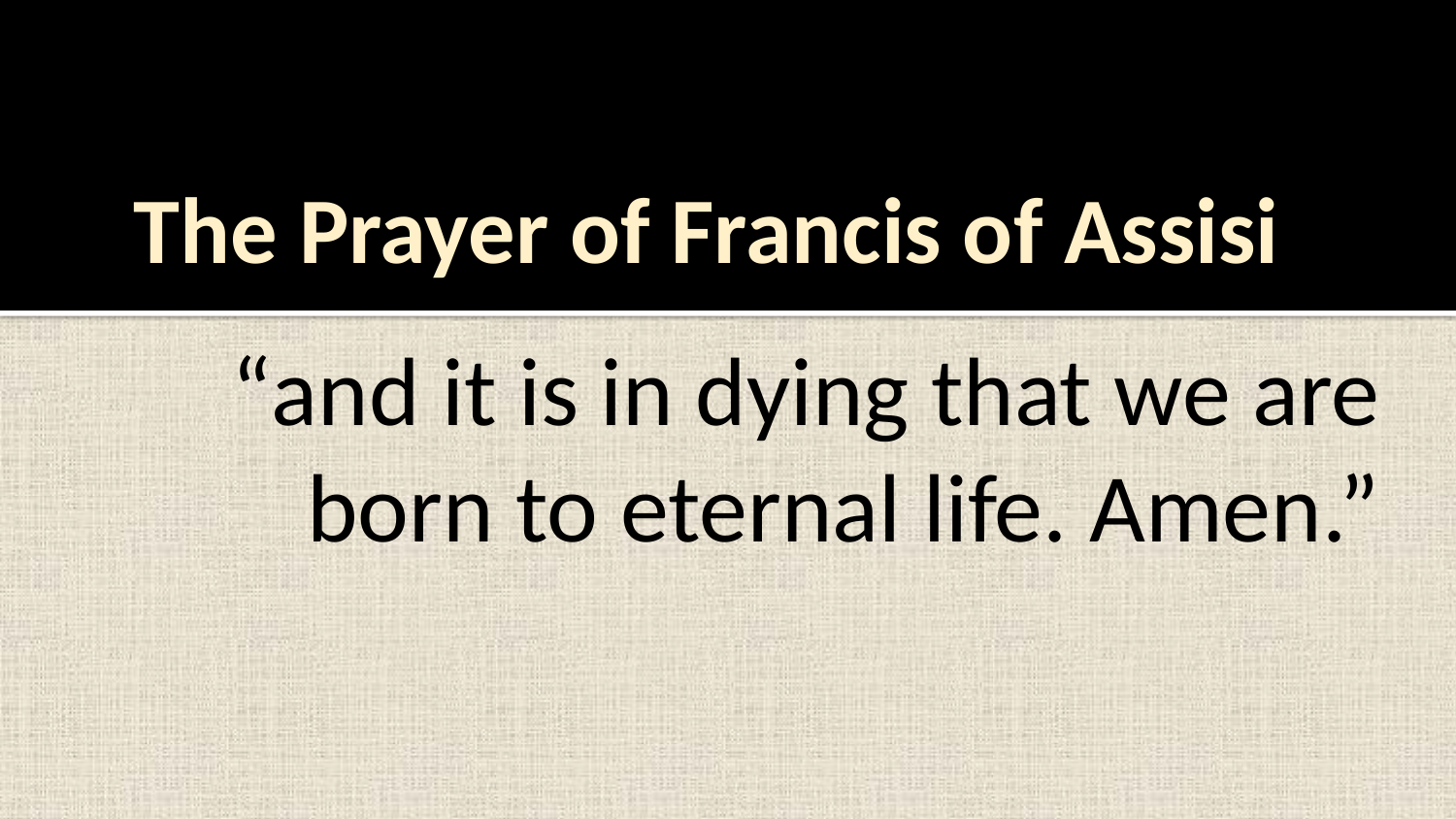

# The Prayer of Francis of Assisi
“and it is in dying that we are born to eternal life. Amen.”